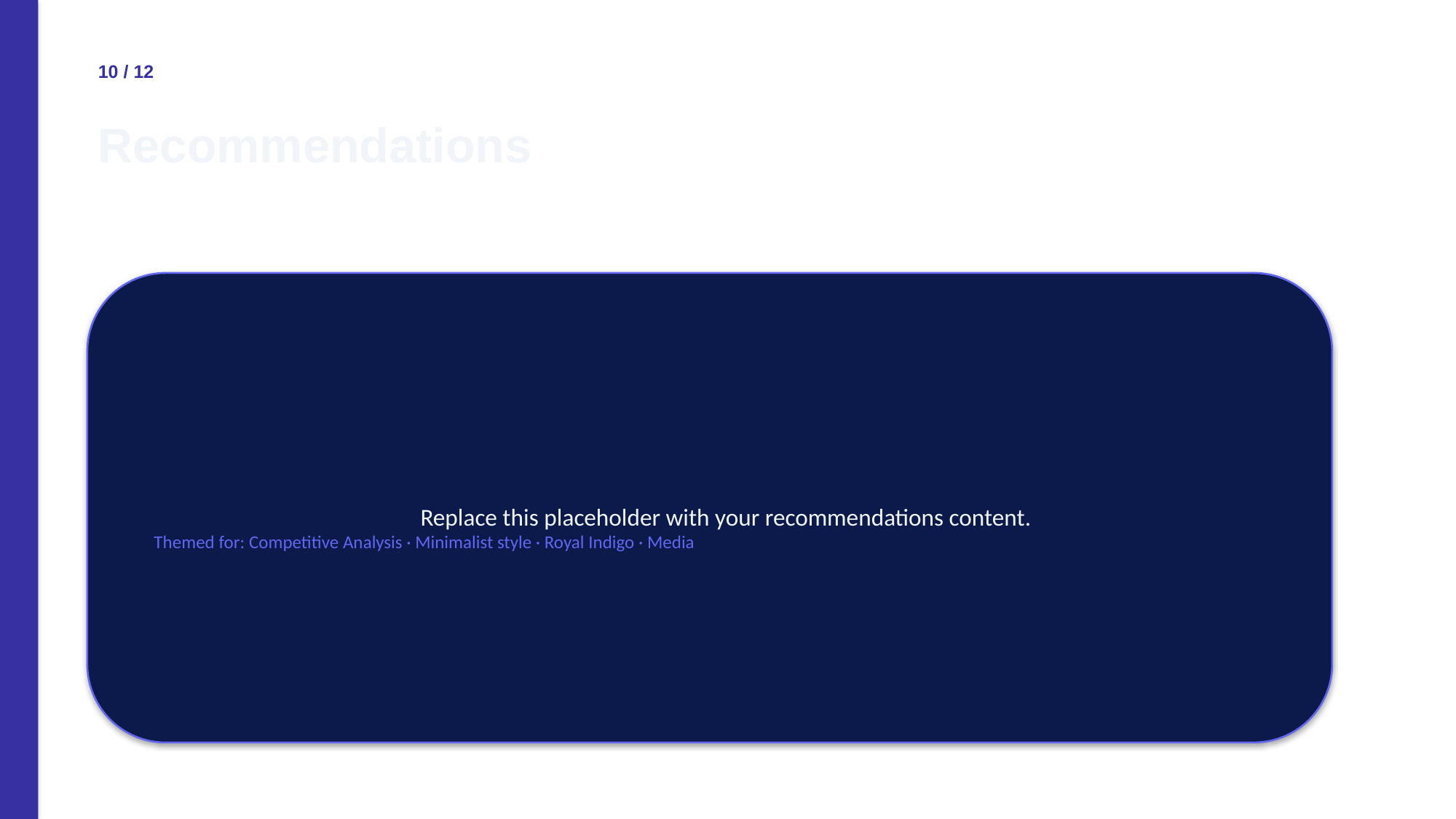

10 / 12
Recommendations
Replace this placeholder with your recommendations content.
Themed for: Competitive Analysis · Minimalist style · Royal Indigo · Media